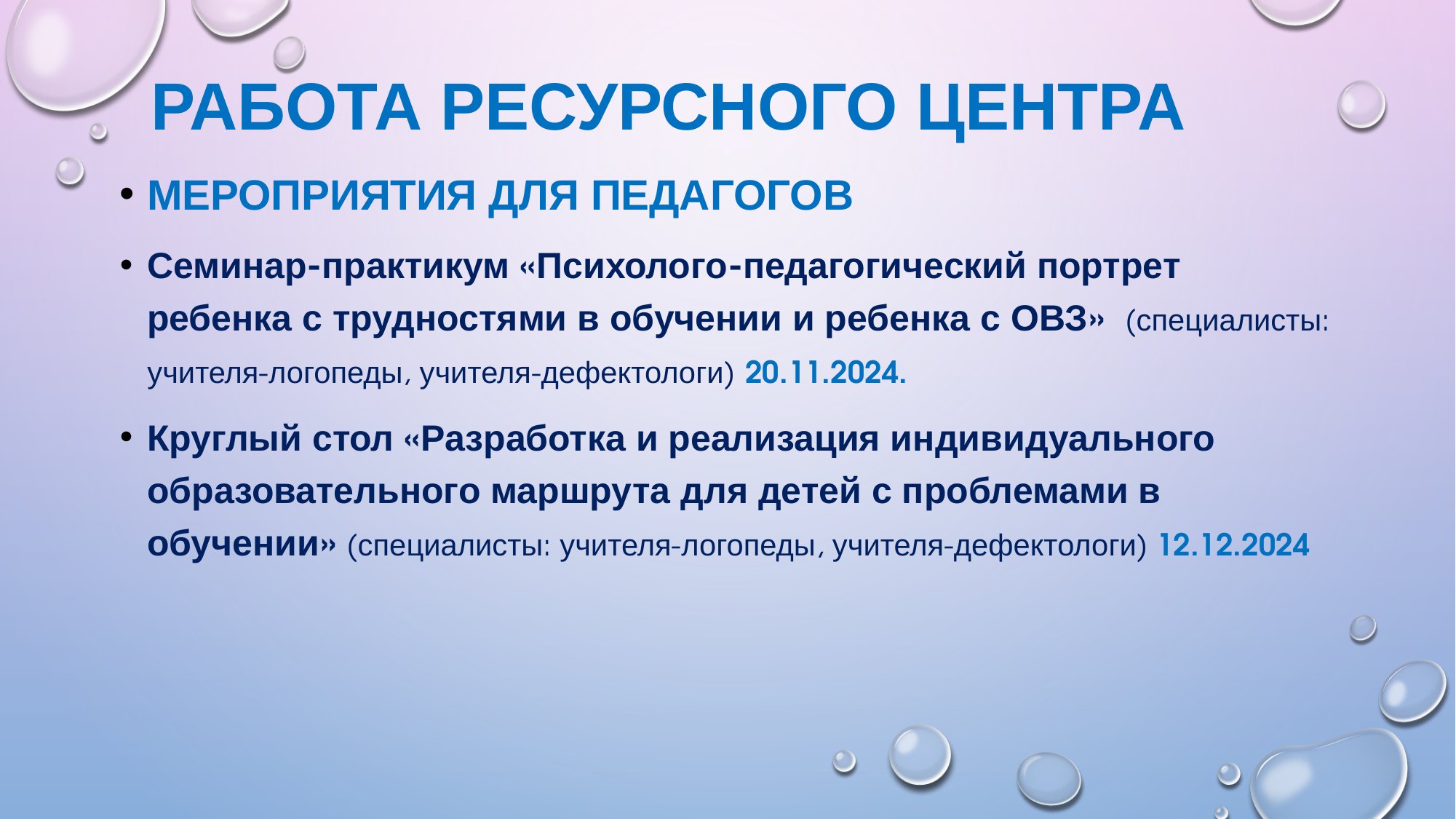

# Работа ресурсного центра
МЕРОПРИЯТИЯ ДЛЯ ПЕДАГОГОВ
Семинар-практикум «Психолого-педагогический портрет ребенка с трудностями в обучении и ребенка с ОВЗ»  (специалисты: учителя-логопеды, учителя-дефектологи) 20.11.2024.
Круглый стол «Разработка и реализация индивидуального образовательного маршрута для детей с проблемами в обучении» (специалисты: учителя-логопеды, учителя-дефектологи) 12.12.2024